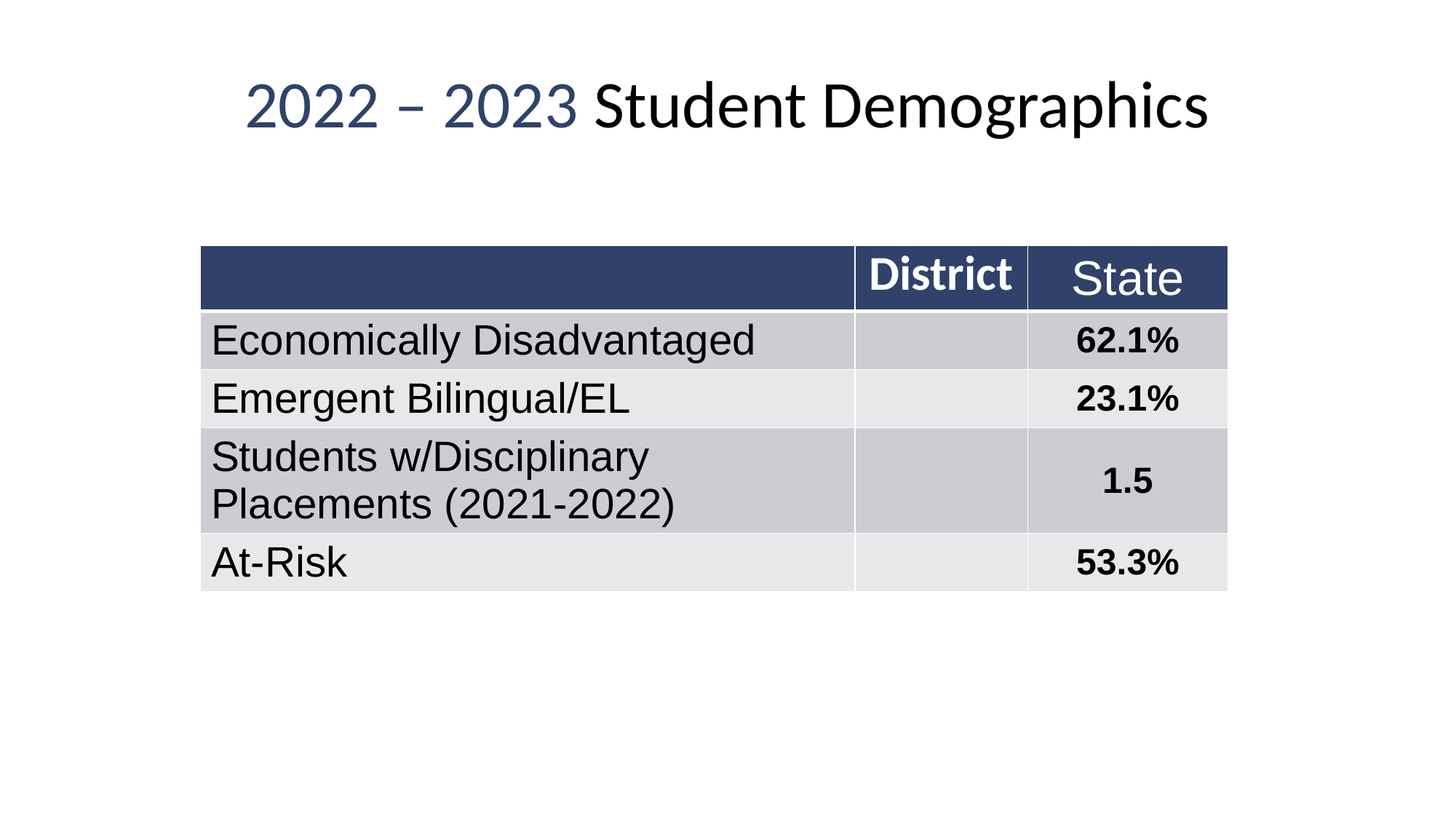

# 2022 – 2023 Student Demographics
|  | District | State |
| --- | --- | --- |
| Economically Disadvantaged |  | 62.1% |
| Emergent Bilingual/EL |  | 23.1% |
| Students w/Disciplinary Placements (2021-2022) |  | 1.5 |
| At-Risk |  | 53.3% |